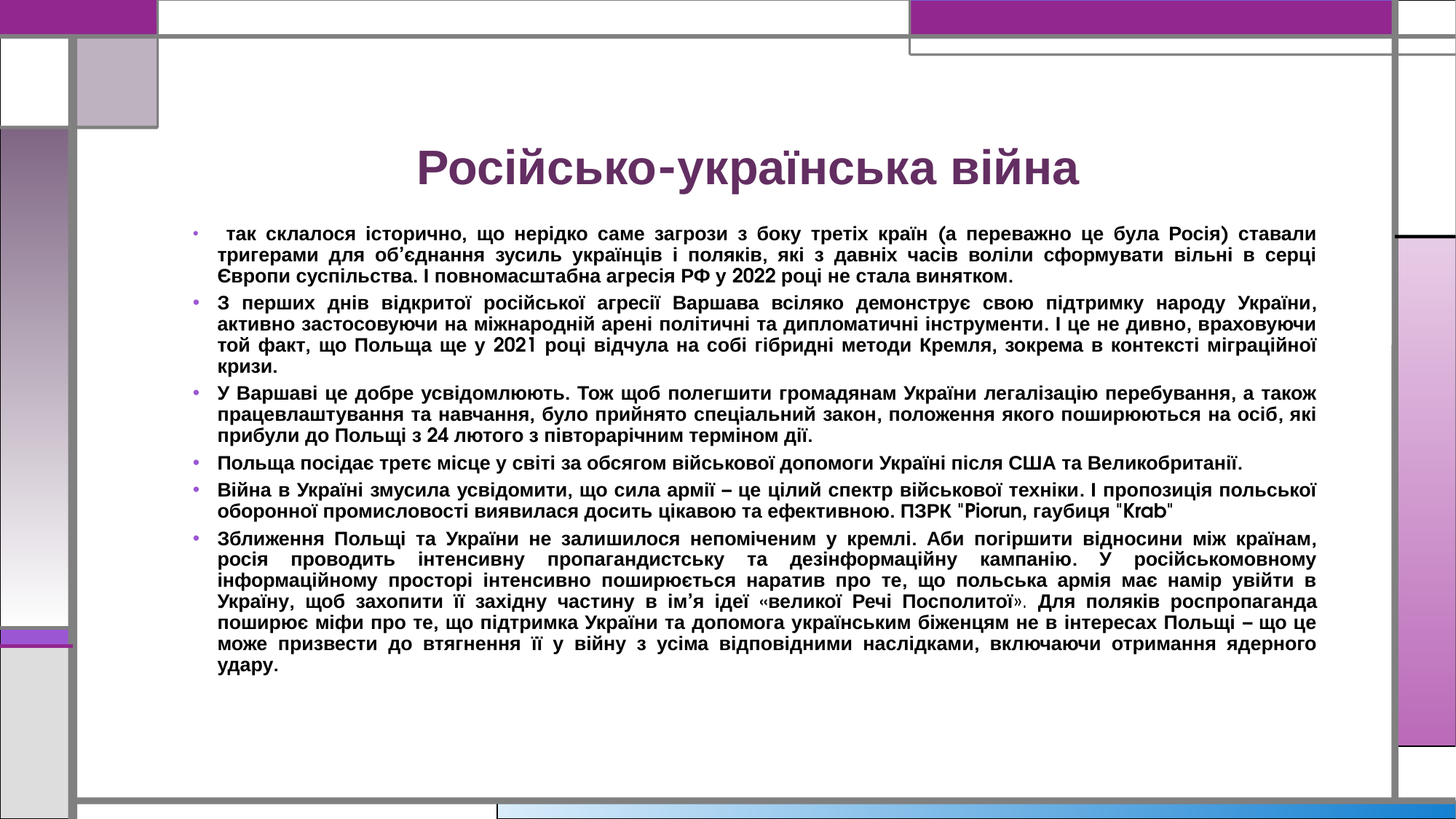

# Російсько-українська війна
 так склалося історично, що нерідко саме загрози з боку третіх країн (а переважно це була Росія) ставали тригерами для об’єднання зусиль українців і поляків, які з давніх часів воліли сформувати вільні в серці Європи суспільства. І повномасштабна агресія РФ у 2022 році не стала винятком.
З перших днів відкритої російської агресії Варшава всіляко демонструє свою підтримку народу України, активно застосовуючи на міжнародній арені політичні та дипломатичні інструменти. І це не дивно, враховуючи той факт, що Польща ще у 2021 році відчула на собі гібридні методи Кремля, зокрема в контексті міграційної кризи.
У Варшаві це добре усвідомлюють. Тож щоб полегшити громадянам України легалізацію перебування, а також працевлаштування та навчання, було прийнято спеціальний закон, положення якого поширюються на осіб, які прибули до Польщі з 24 лютого з півторарічним терміном дії.
Польща посідає третє місце у світі за обсягом військової допомоги Україні після США та Великобританії.
Війна в Україні змусила усвідомити, що сила армії – це цілий спектр військової техніки. І пропозиція польської оборонної промисловості виявилася досить цікавою та ефективною. ПЗРК "Piorun, гаубиця "Krab"
Зближення Польщі та України не залишилося непоміченим у кремлі. Аби погіршити відносини між країнам, росія проводить інтенсивну пропагандистську та дезінформаційну кампанію. У російськомовному інформаційному просторі інтенсивно поширюється наратив про те, що польська армія має намір увійти в Україну, щоб захопити її західну частину в ім’я ідеї «великої Речі Посполитої». Для поляків роспропаганда поширює міфи про те, що підтримка України та допомога українським біженцям не в інтересах Польщі – що це може призвести до втягнення її у війну з усіма відповідними наслідками, включаючи отримання ядерного удару.